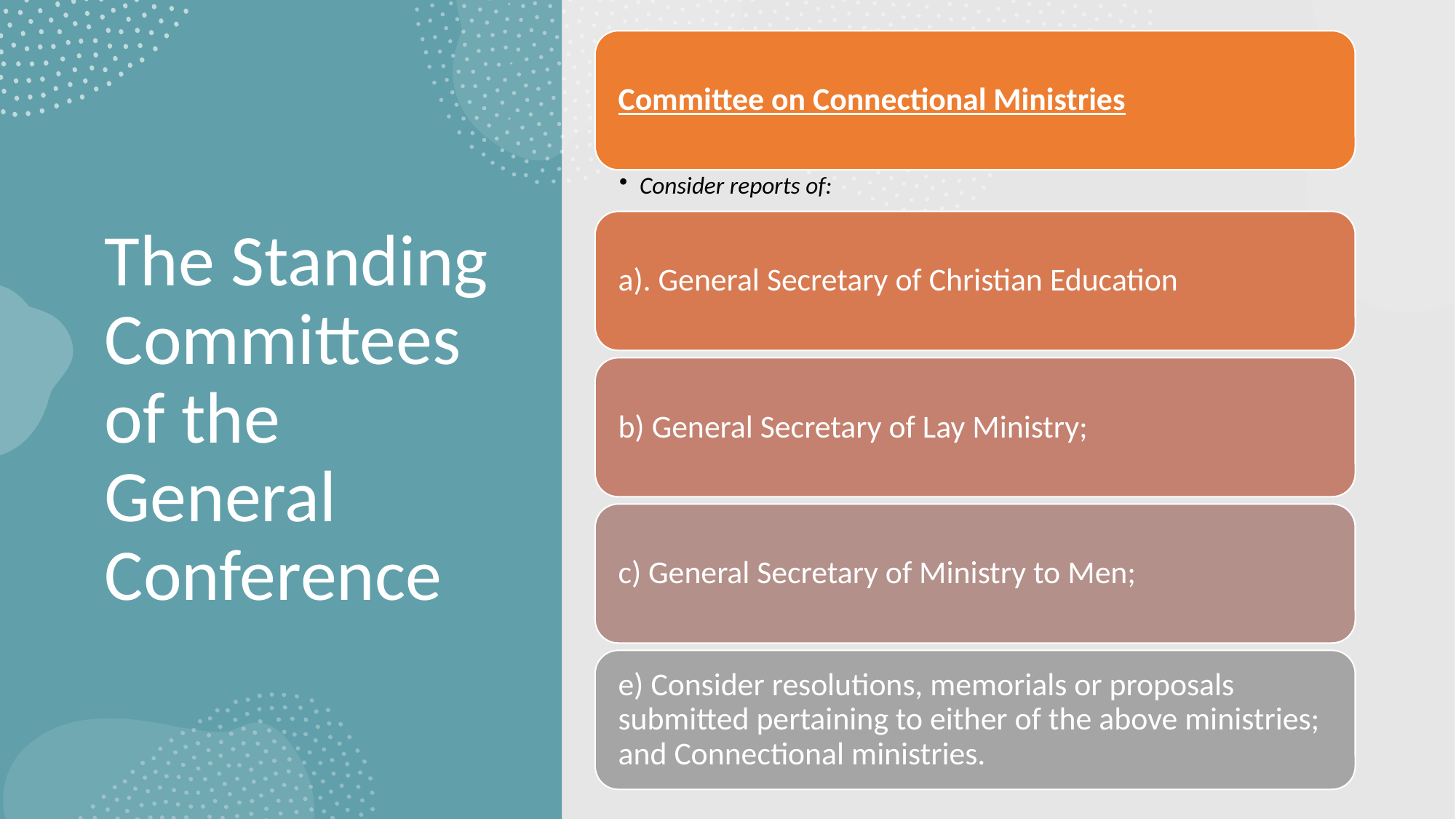

Committee on Connectional Ministries
Consider reports of:
a). General Secretary of Christian Education
b) General Secretary of Lay Ministry;
c) General Secretary of Ministry to Men;
e) Consider resolutions, memorials or proposals submitted pertaining to either of the above ministries; and Connectional ministries.
# The Standing Committees of the General Conference